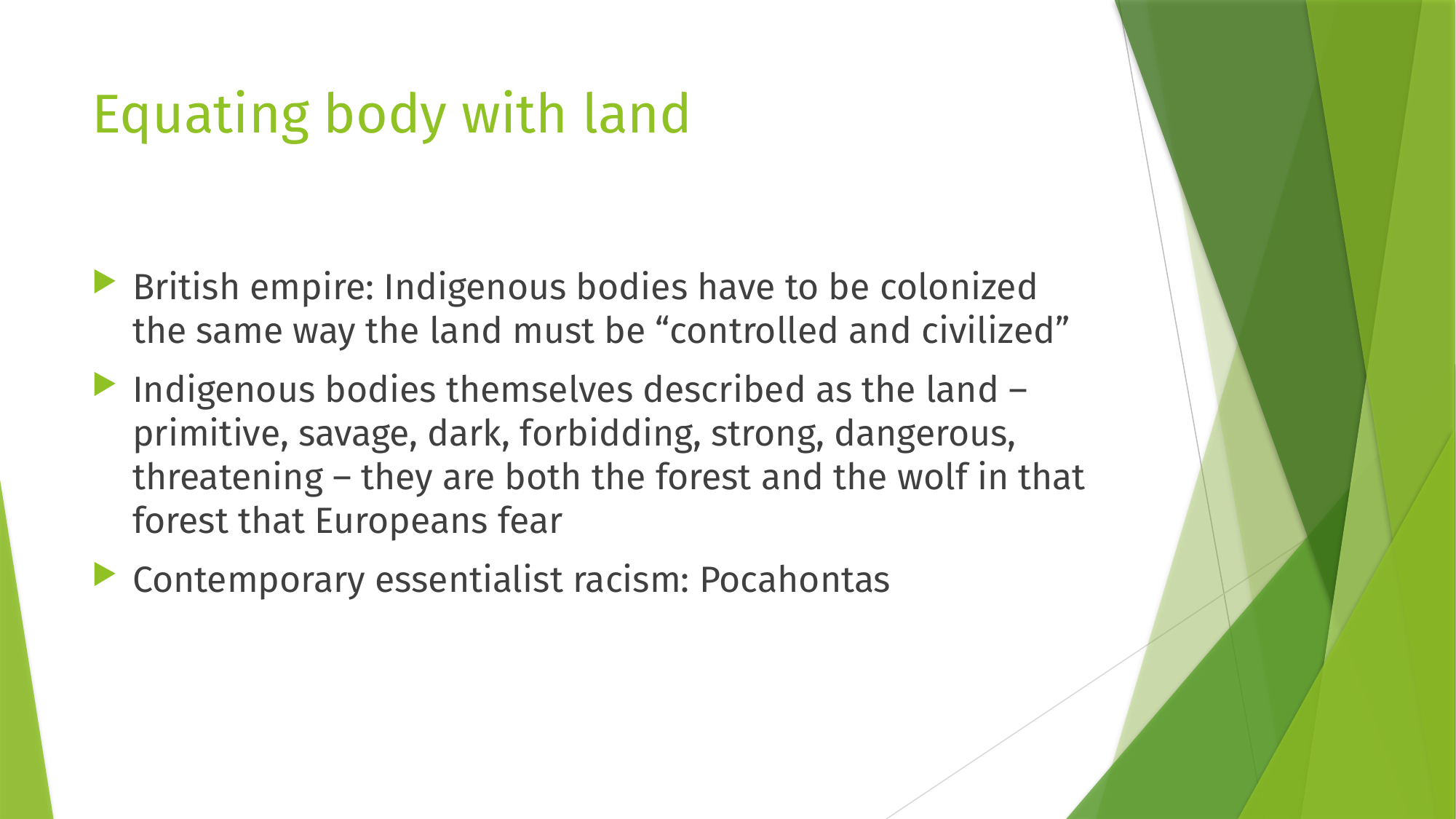

# Equating body with land
British empire: Indigenous bodies have to be colonized the same way the land must be “controlled and civilized”
Indigenous bodies themselves described as the land – primitive, savage, dark, forbidding, strong, dangerous, threatening – they are both the forest and the wolf in that forest that Europeans fear
Contemporary essentialist racism: Pocahontas